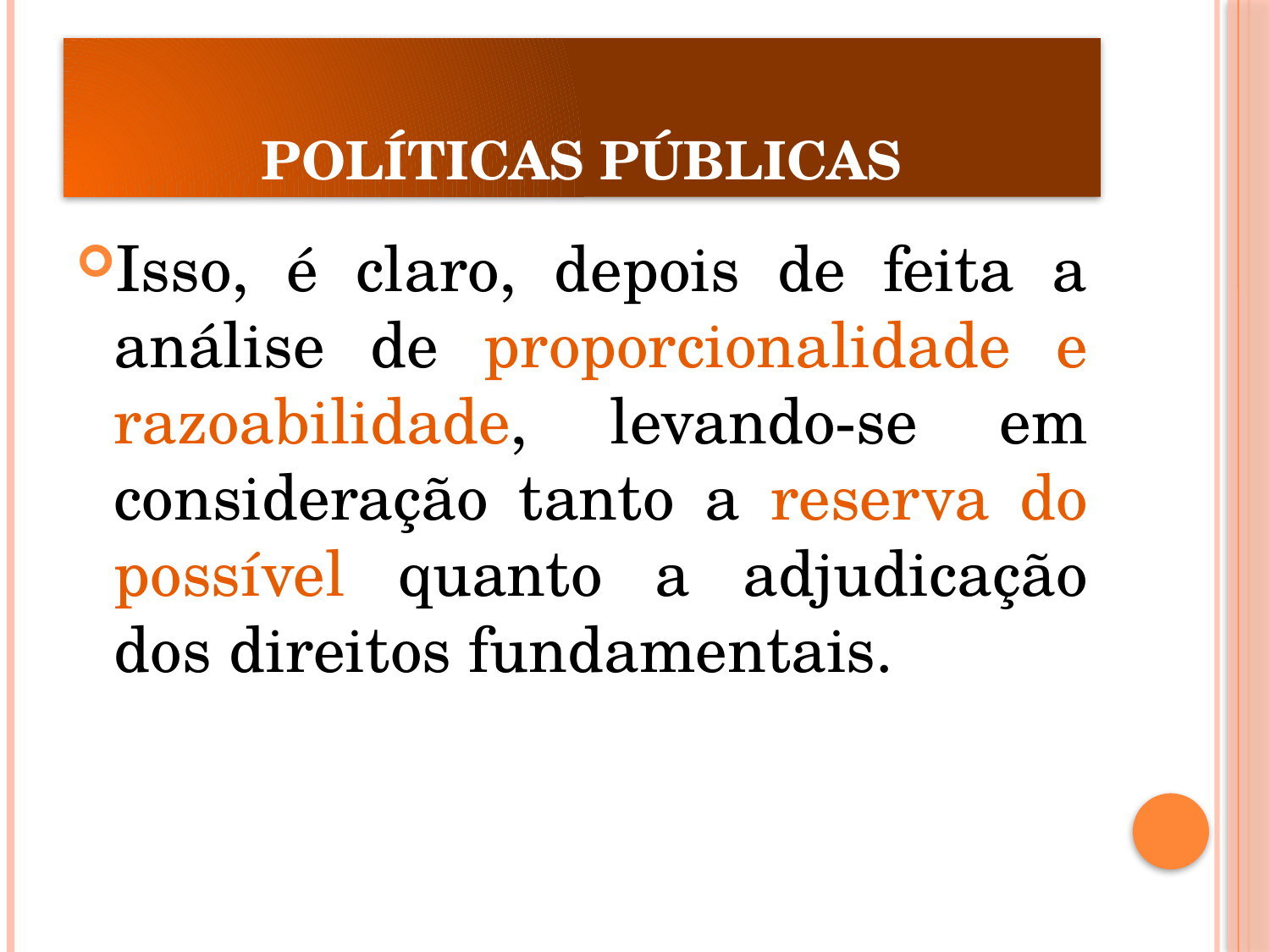

# POLÍTICAS PÚBLICAS
Isso, é claro, depois de feita a análise de proporcionalidade e razoabilidade, levando-se em consideração tanto a reserva do possível quanto a adjudicação dos direitos fundamentais.